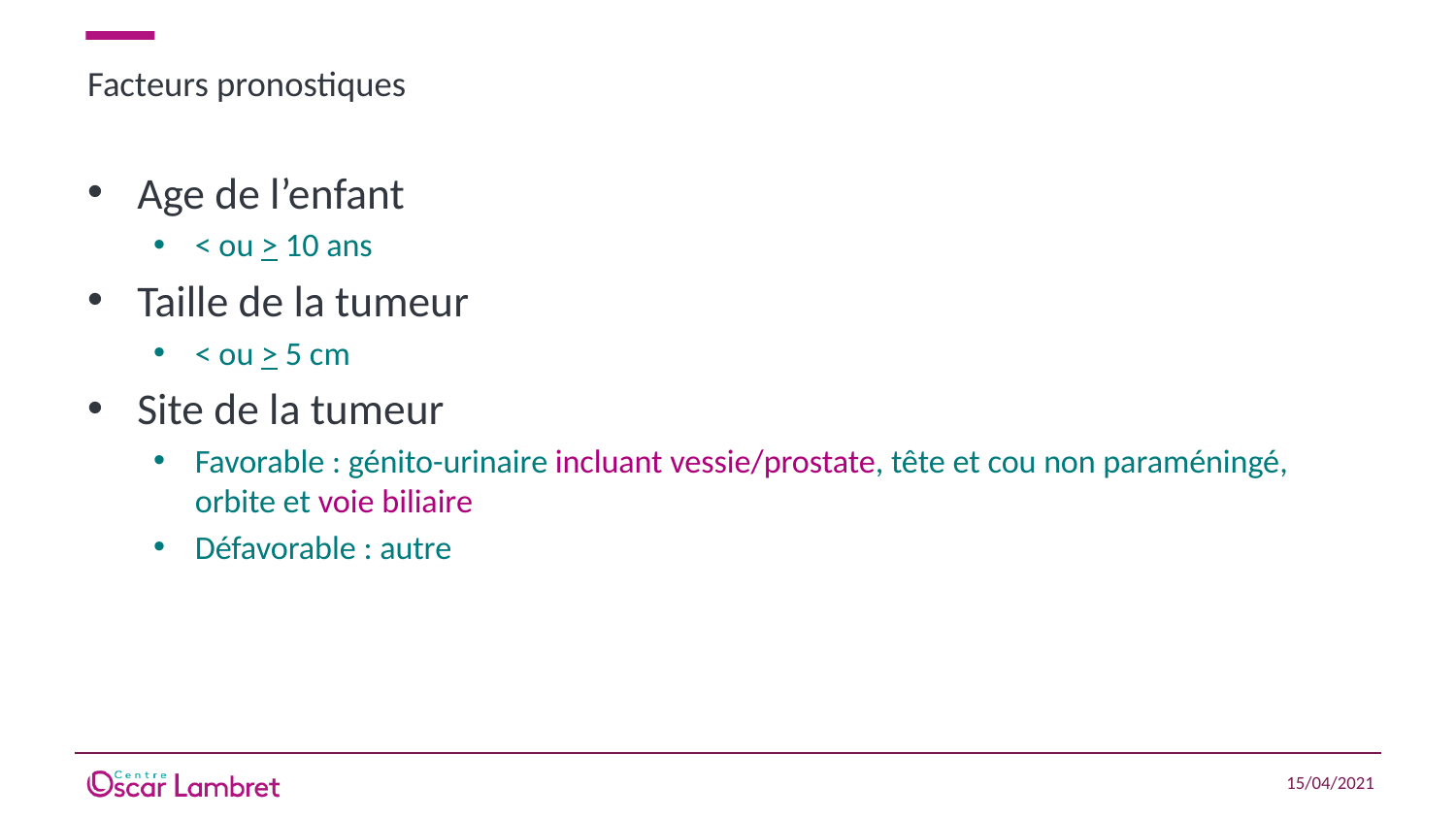

# Facteurs pronostiques
Age de l’enfant
< ou > 10 ans
Taille de la tumeur
< ou > 5 cm
Site de la tumeur
Favorable : génito-urinaire incluant vessie/prostate, tête et cou non paraméningé, orbite et voie biliaire
Défavorable : autre

15/04/2021